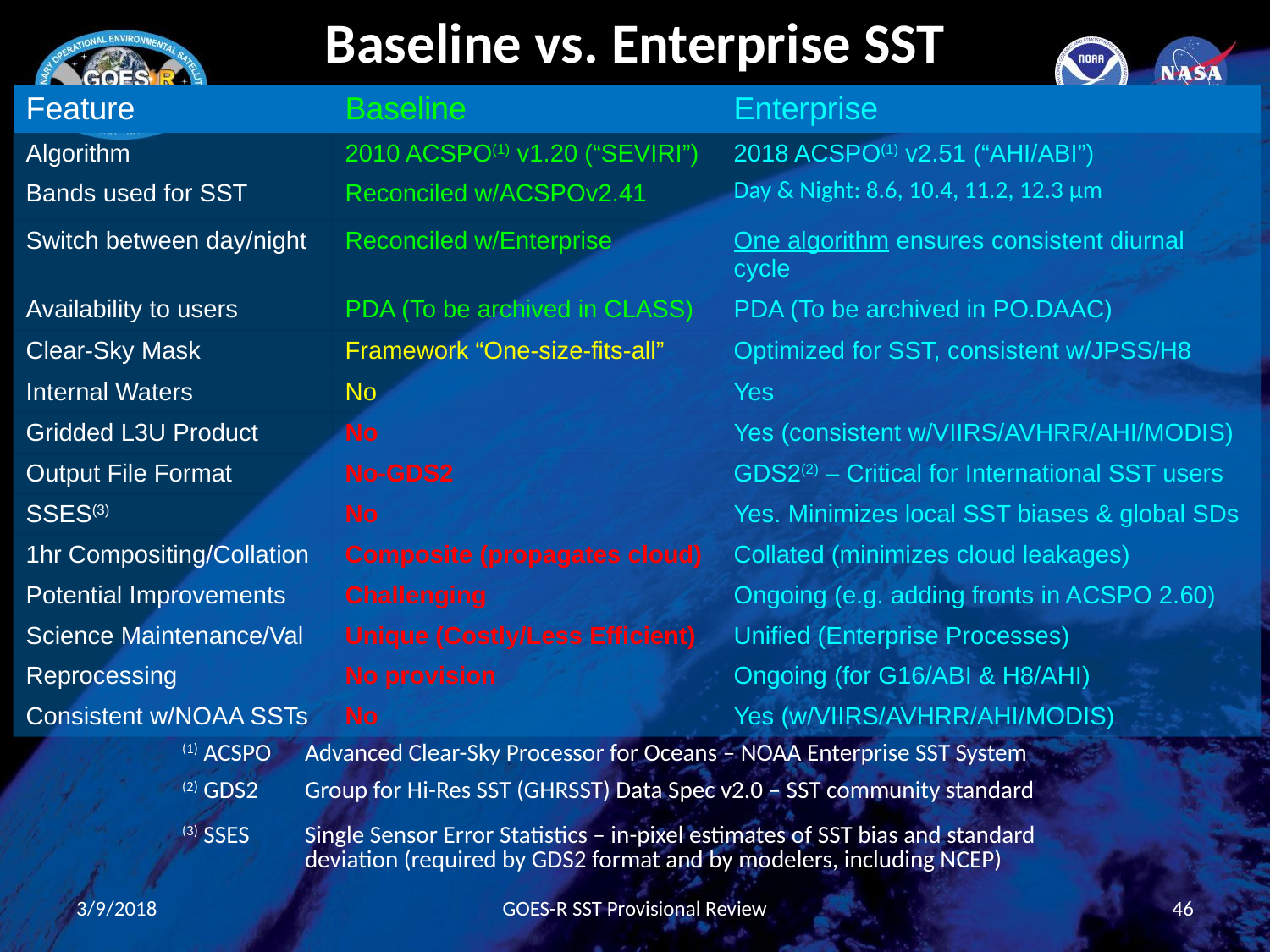

# Baseline vs. Enterprise SST
| Feature | Baseline | Enterprise |
| --- | --- | --- |
| Algorithm | 2010 ACSPO(1) v1.20 (“SEVIRI”) | 2018 ACSPO(1) v2.51 (“AHI/ABI”) |
| Bands used for SST | Reconciled w/ACSPOv2.41 | Day & Night: 8.6, 10.4, 11.2, 12.3 μm |
| Switch between day/night | Reconciled w/Enterprise | One algorithm ensures consistent diurnal cycle |
| Availability to users | PDA (To be archived in CLASS) | PDA (To be archived in PO.DAAC) |
| Clear-Sky Mask | Framework “One-size-fits-all” | Optimized for SST, consistent w/JPSS/H8 |
| Internal Waters | No | Yes |
| Gridded L3U Product | No | Yes (consistent w/VIIRS/AVHRR/AHI/MODIS) |
| Output File Format | No-GDS2 | GDS2(2) – Critical for International SST users |
| SSES(3) | No | Yes. Minimizes local SST biases & global SDs |
| 1hr Compositing/Collation | Composite (propagates cloud) | Collated (minimizes cloud leakages) |
| Potential Improvements | Challenging | Ongoing (e.g. adding fronts in ACSPO 2.60) |
| Science Maintenance/Val | Unique (Costly/Less Efficient) | Unified (Enterprise Processes) |
| Reprocessing | No provision | Ongoing (for G16/ABI & H8/AHI) |
| Consistent w/NOAA SSTs | No | Yes (w/VIIRS/AVHRR/AHI/MODIS) |
| (1) ACSPO | Advanced Clear-Sky Processor for Oceans – NOAA Enterprise SST System |
| --- | --- |
| (2) GDS2 | Group for Hi-Res SST (GHRSST) Data Spec v2.0 – SST community standard |
| (3) SSES | Single Sensor Error Statistics – in-pixel estimates of SST bias and standard deviation (required by GDS2 format and by modelers, including NCEP) |
3/9/2018
GOES-R SST Provisional Review
46